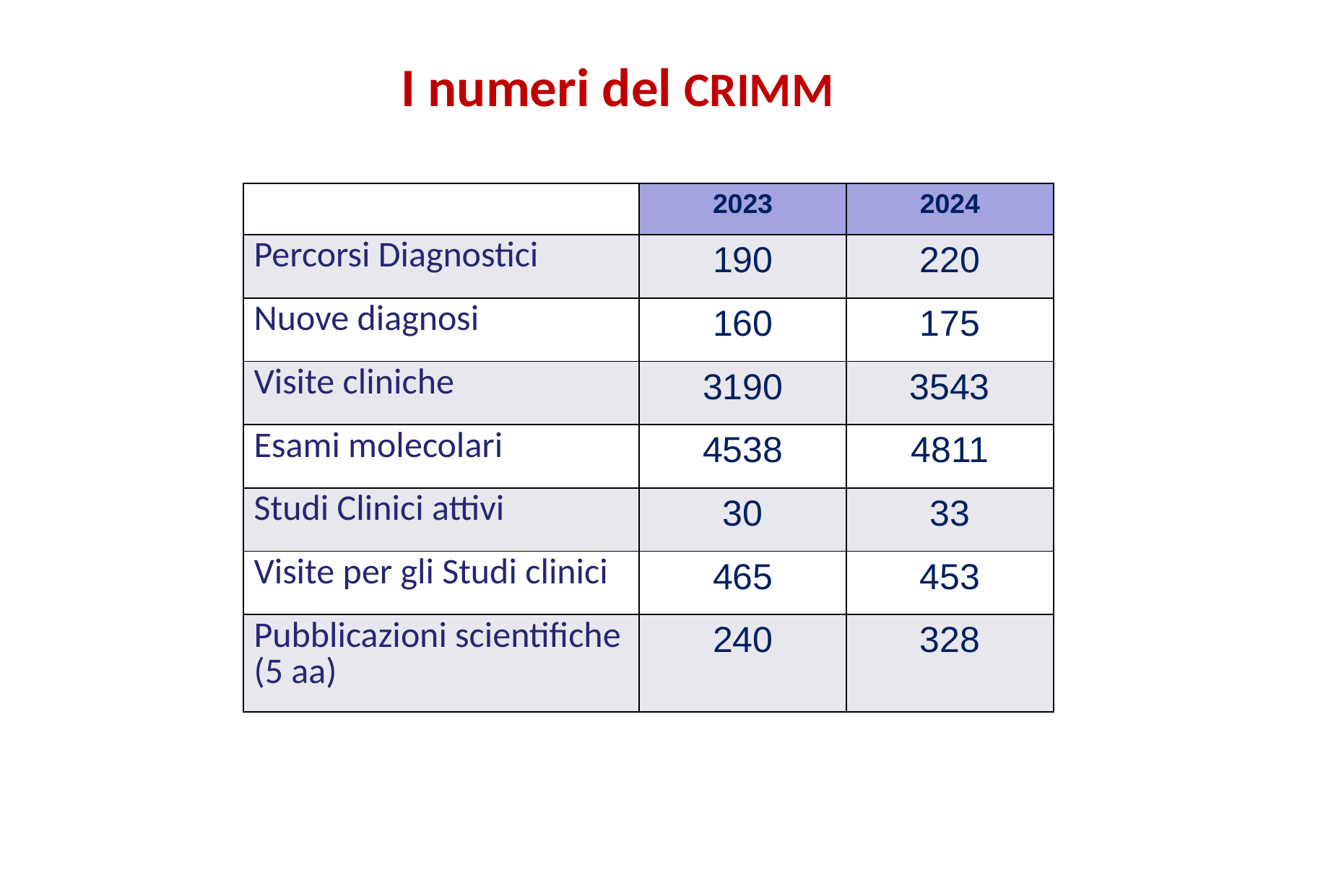

I numeri del CRIMM
|  | 2023 | 2024 |
| --- | --- | --- |
| Percorsi Diagnostici | 190 | 220 |
| Nuove diagnosi | 160 | 175 |
| Visite cliniche | 3190 | 3543 |
| Esami molecolari | 4538 | 4811 |
| Studi Clinici attivi | 30 | 33 |
| Visite per gli Studi clinici | 465 | 453 |
| Pubblicazioni scientifiche (5 aa) | 240 | 328 |